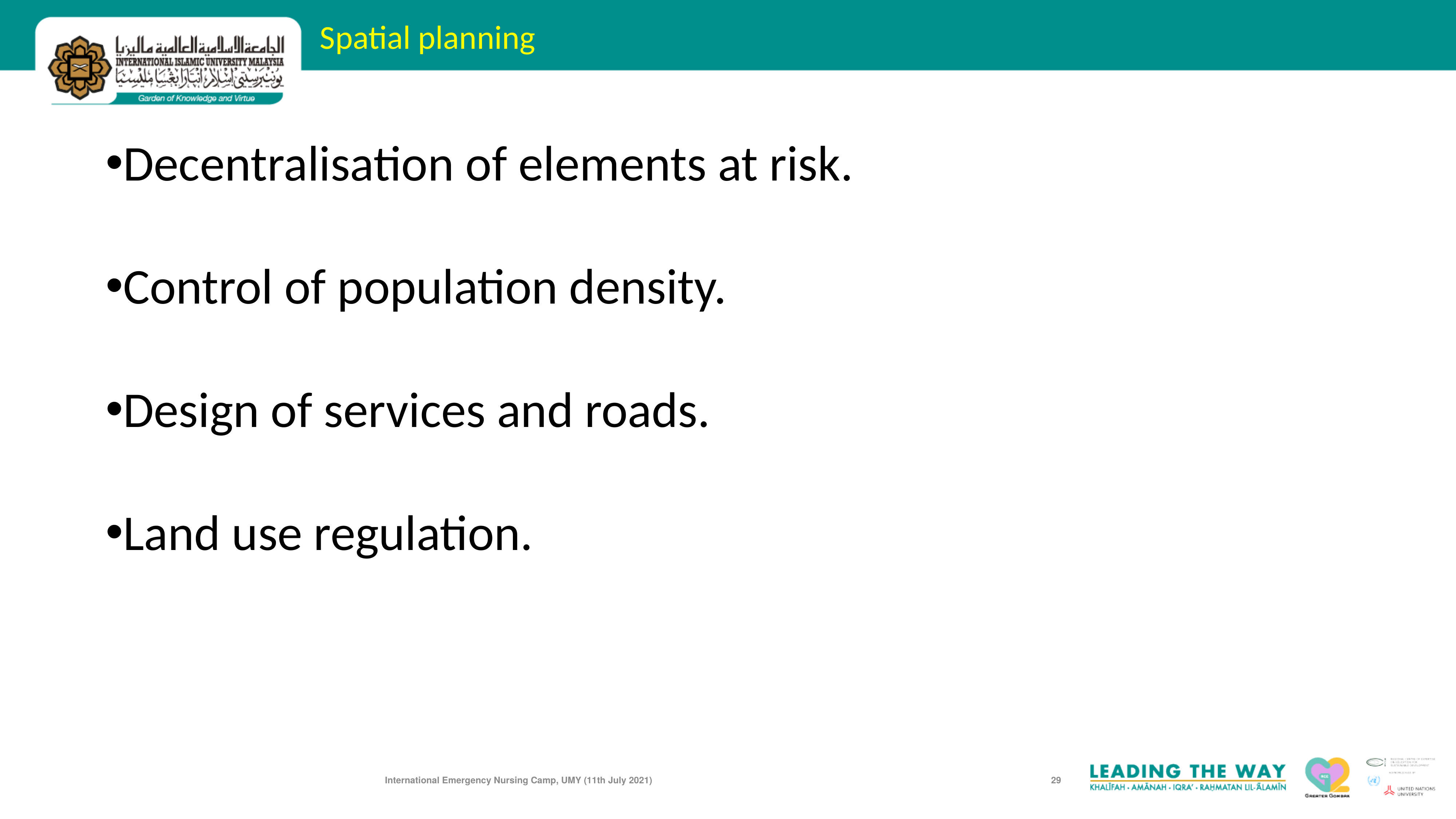

# Spatial planning
Decentralisation of elements at risk.

Control of population density.

Design of services and roads.

Land use regulation.
International Emergency Nursing Camp, UMY (11th July 2021)
29